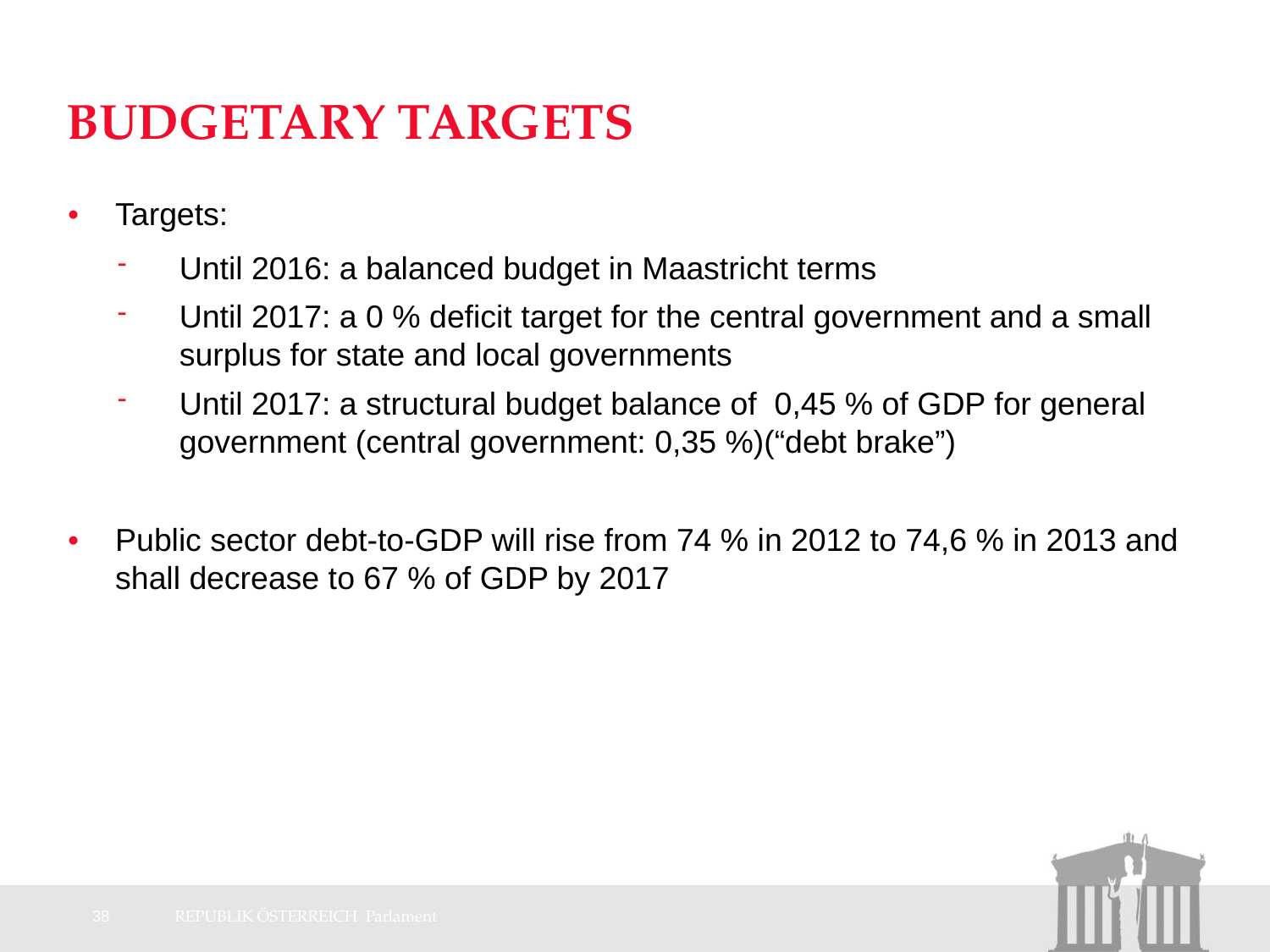

# Budgetary Targets
Targets:
Until 2016: a balanced budget in Maastricht terms
Until 2017: a 0 % deficit target for the central government and a small surplus for state and local governments
Until 2017: a structural budget balance of  0,45 % of GDP for general government (central government: 0,35 %)(“debt brake”)

Public sector debt-to-GDP will rise from 74 % in 2012 to 74,6 % in 2013 and shall decrease to 67 % of GDP by 2017
38
REPUBLIK ÖSTERREICH  Parlament